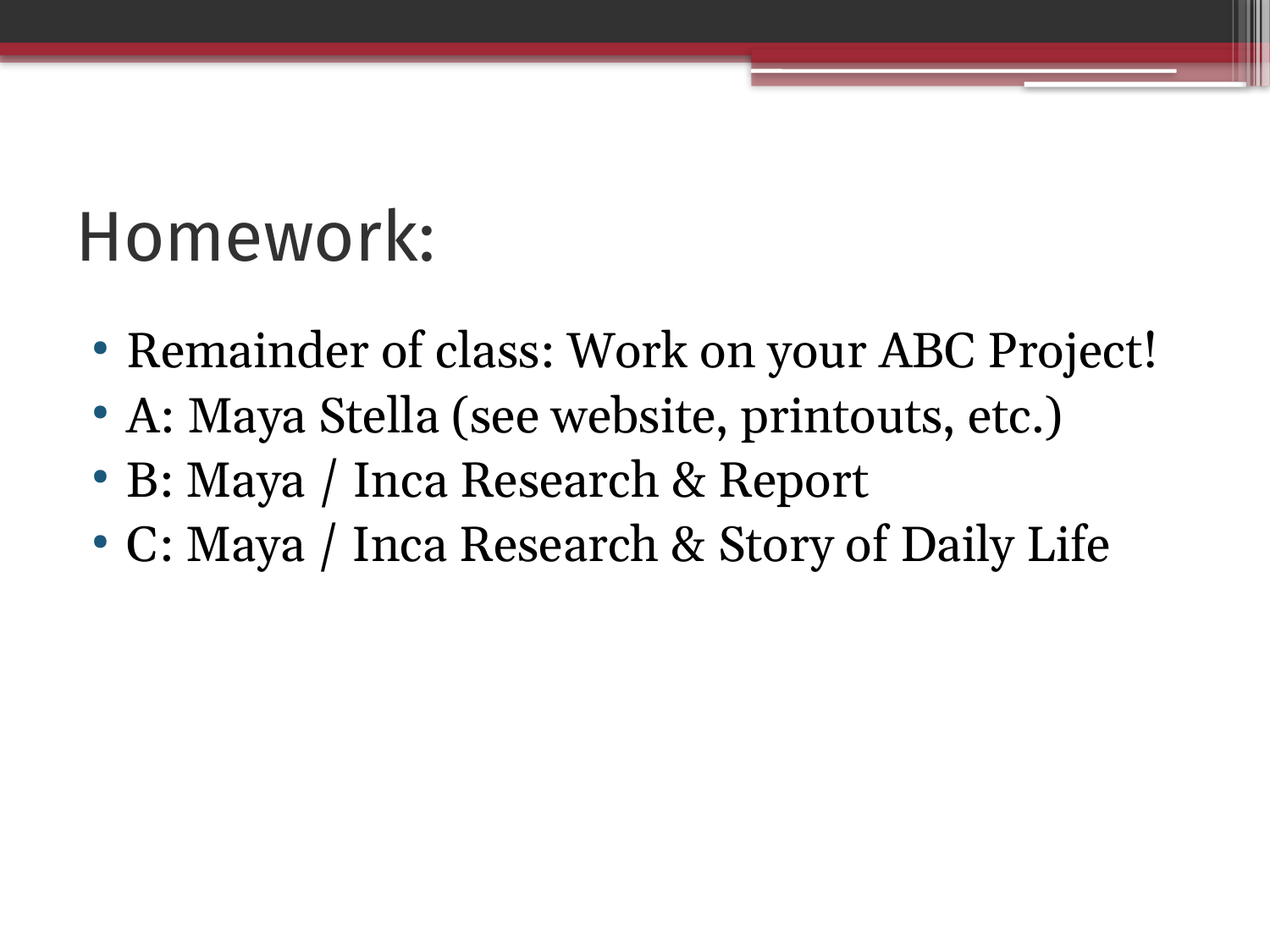

# Homework:
Remainder of class: Work on your ABC Project!
A: Maya Stella (see website, printouts, etc.)
B: Maya / Inca Research & Report
C: Maya / Inca Research & Story of Daily Life